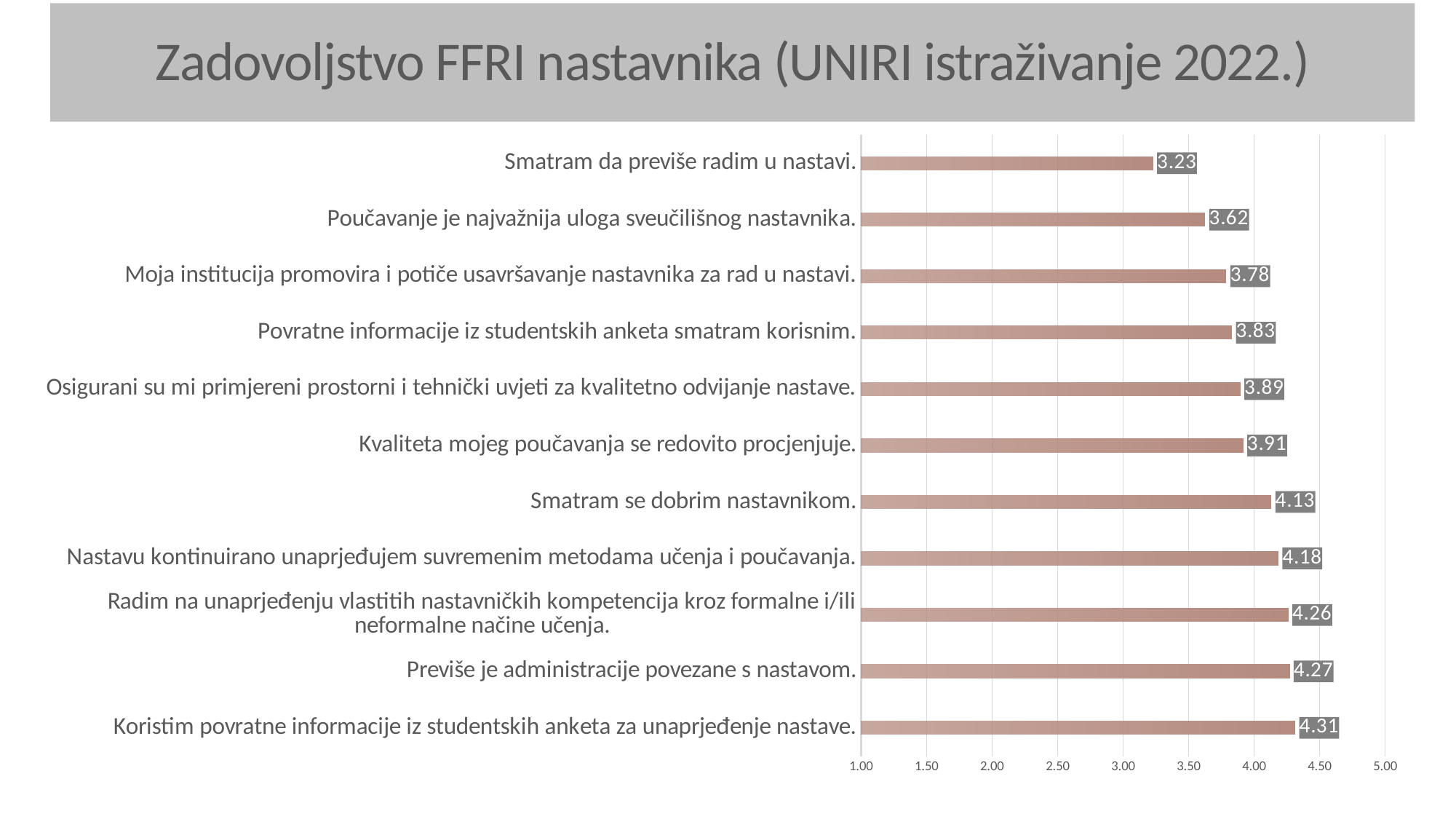

Zadovoljstvo FFRI nastavnika (UNIRI istraživanje 2022.)

### Chart

| Category |  |
|---|---|
| Koristim povratne informacije iz studentskih anketa za unaprjeđenje nastave. | 4.311827956989247 |
| Previše je administracije povezane s nastavom. | 4.268817204301075 |
| Radim na unaprjeđenju vlastitih nastavničkih kompetencija kroz formalne i/ili neformalne načine učenja. | 4.258064516129032 |
| Nastavu kontinuirano unaprjeđujem suvremenim metodama učenja i poučavanja. | 4.182795698924731 |
| Smatram se dobrim nastavnikom. | 4.129032258064516 |
| Kvaliteta mojeg poučavanja se redovito procjenjuje. | 3.913978494623656 |
| Osigurani su mi primjereni prostorni i tehnički uvjeti za kvalitetno odvijanje nastave. | 3.89247311827957 |
| Povratne informacije iz studentskih anketa smatram korisnim. | 3.827956989247312 |
| Moja institucija promovira i potiče usavršavanje nastavnika za rad u nastavi. | 3.78494623655914 |
| Poučavanje je najvažnija uloga sveučilišnog nastavnika. | 3.62365591397849 |
| Smatram da previše radim u nastavi. | 3.225806451612903 |